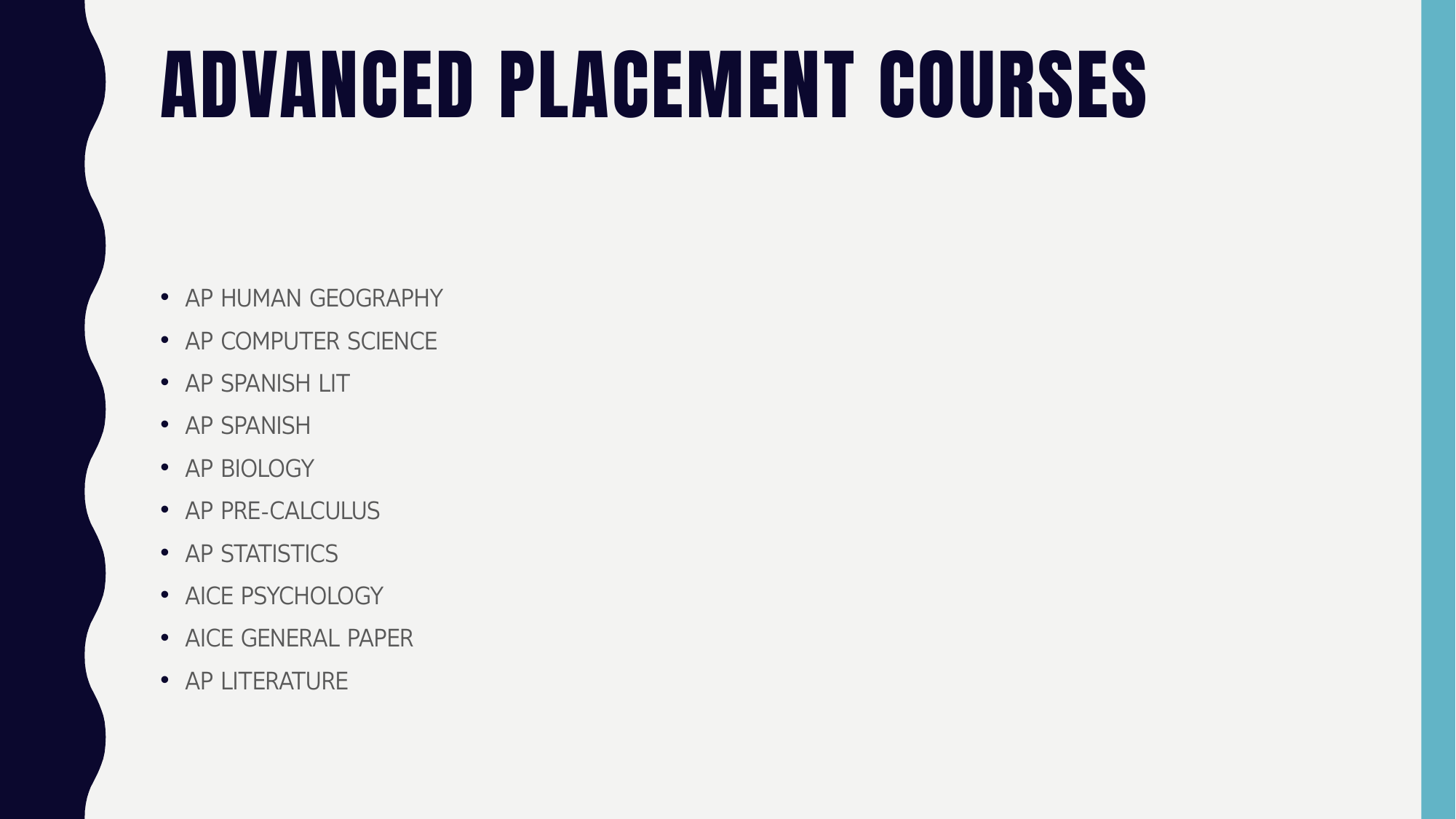

# ADVANCED PLACEMENT COURSES
AP HUMAN GEOGRAPHY
AP COMPUTER SCIENCE
AP SPANISH LIT
AP SPANISH
AP BIOLOGY
AP PRE-CALCULUS
AP STATISTICS
AICE PSYCHOLOGY
AICE GENERAL PAPER
AP LITERATURE